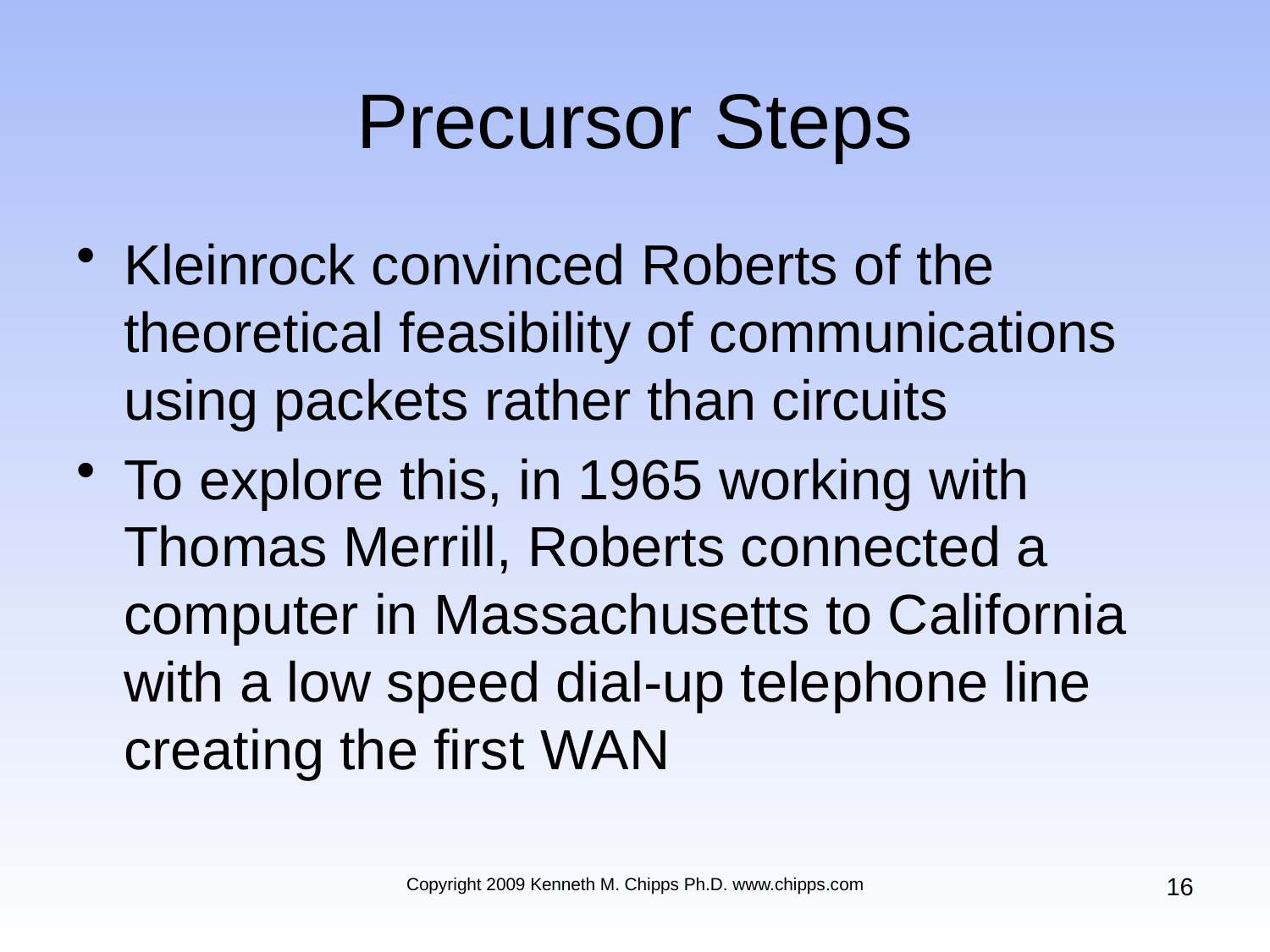

# Precursor Steps
Kleinrock convinced Roberts of the theoretical feasibility of communications using packets rather than circuits
To explore this, in 1965 working with Thomas Merrill, Roberts connected a computer in Massachusetts to California with a low speed dial-up telephone line creating the first WAN
16
Copyright 2009 Kenneth M. Chipps Ph.D. www.chipps.com